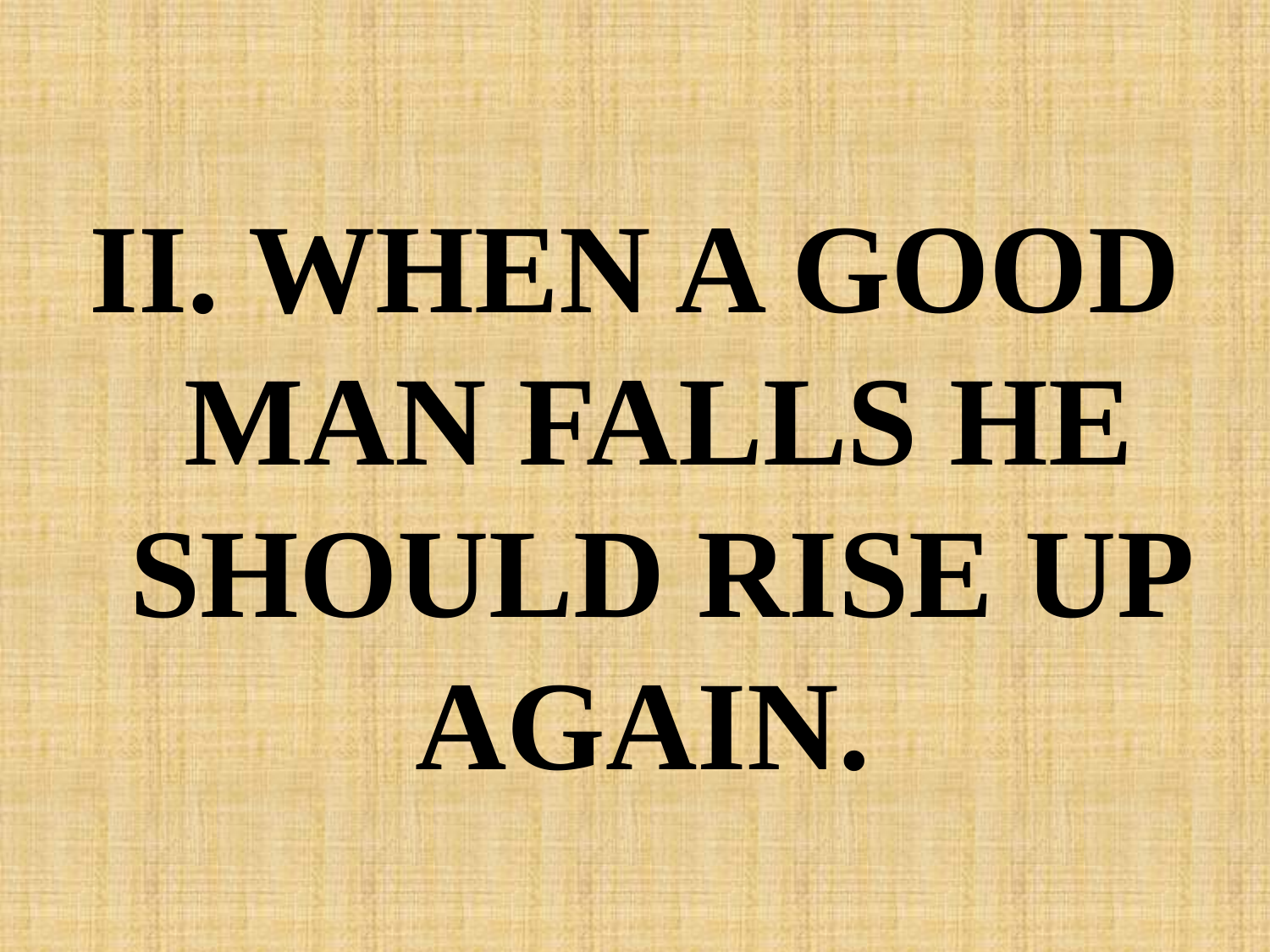

#
II. WHEN A GOOD MAN FALLS HE SHOULD RISE UP AGAIN.